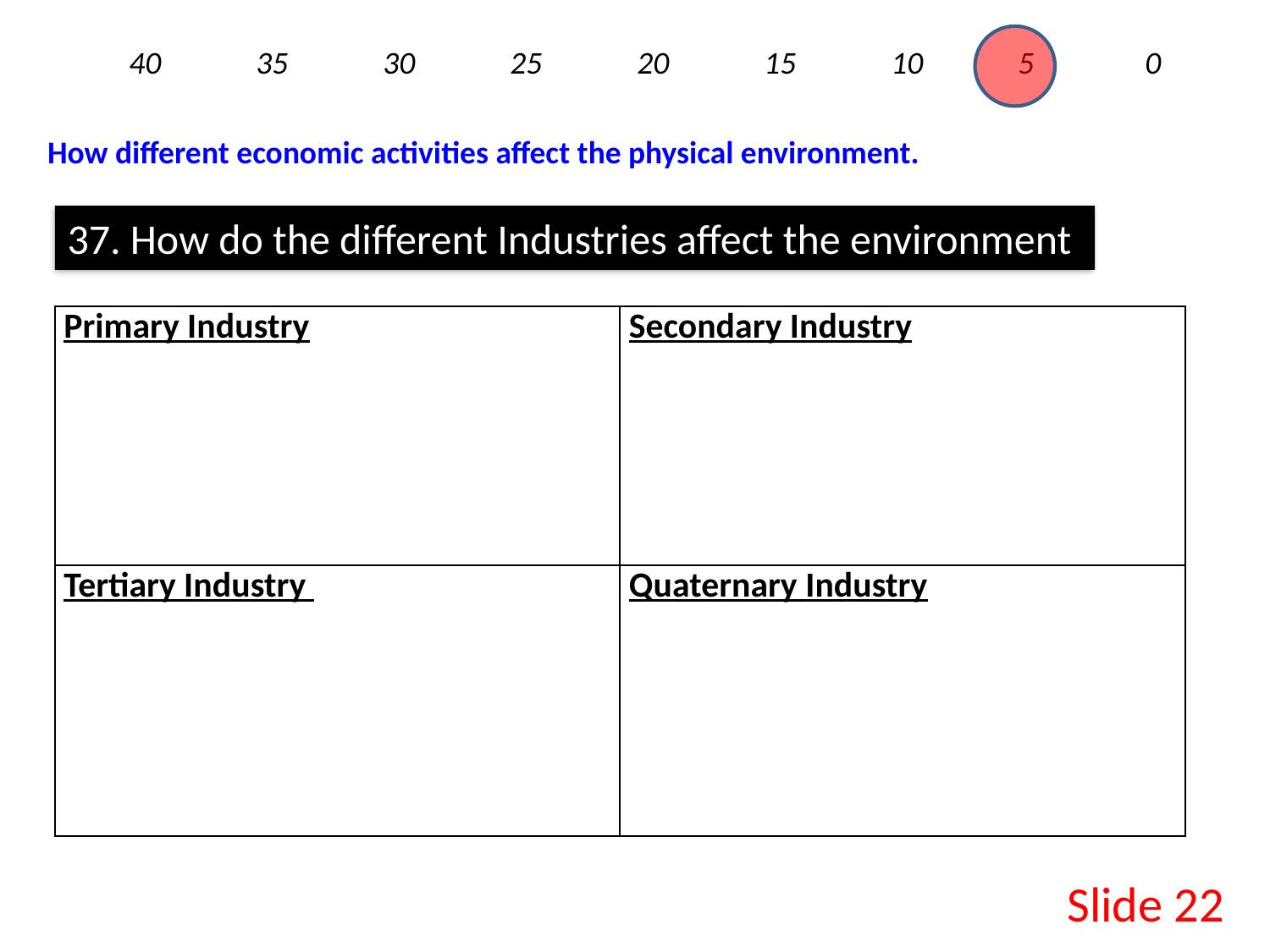

40	35	30	25	20	15	10	5	0
How different economic activities affect the physical environment.
37. How do the different Industries affect the environment
| Primary Industry | Secondary Industry |
| --- | --- |
| Tertiary Industry | Quaternary Industry |
Slide 22